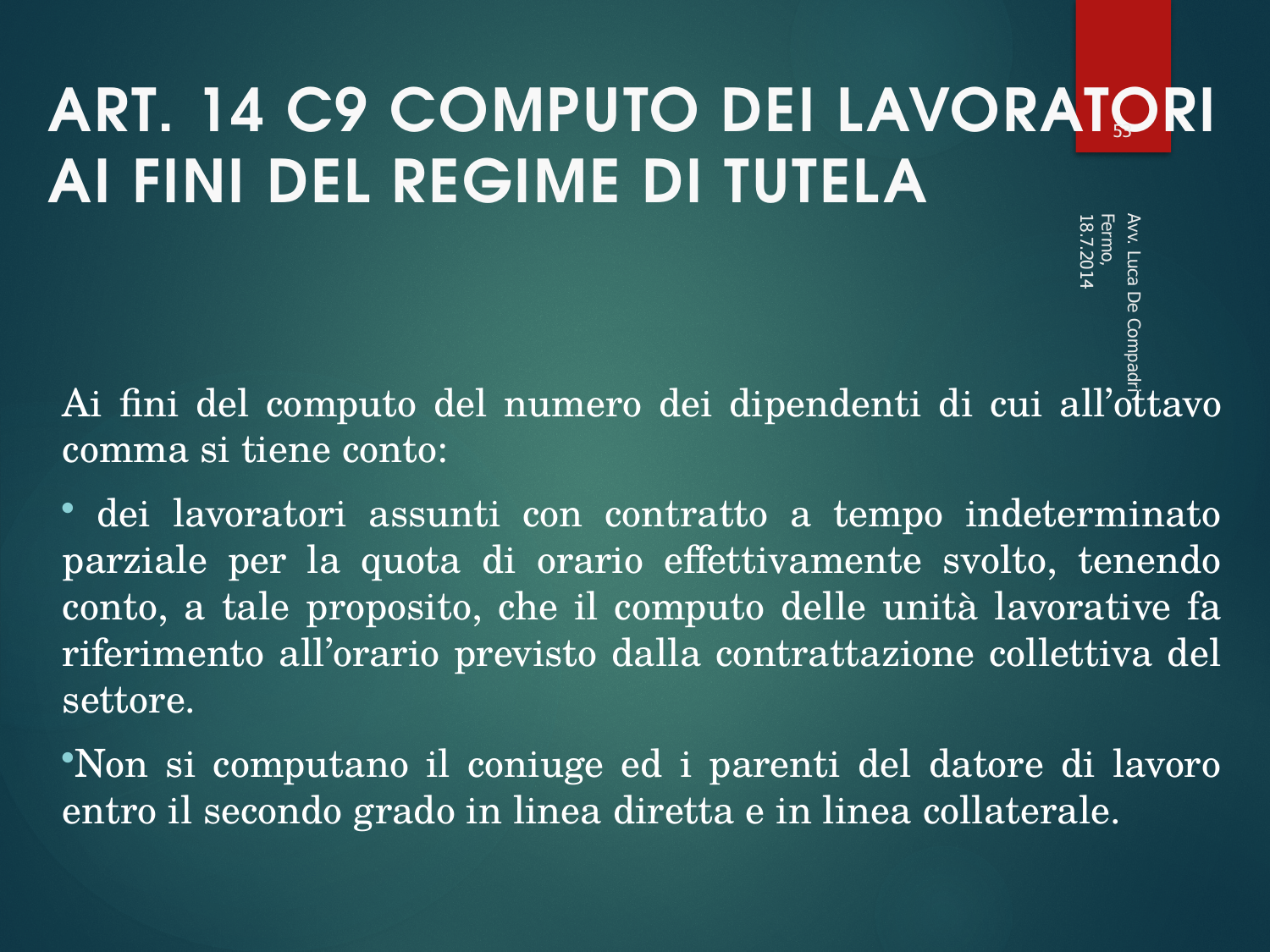

53
# ART. 14 C9 COMPUTO DEI LAVORATORI AI FINI DEL REGIME DI TUTELA
Fermo, 18.7.2014
Ai fini del computo del numero dei dipendenti di cui all’ottavo comma si tiene conto:
 dei lavoratori assunti con contratto a tempo indeterminato parziale per la quota di orario effettivamente svolto, tenendo conto, a tale proposito, che il computo delle unità lavorative fa riferimento all’orario previsto dalla contrattazione collettiva del settore.
Non si computano il coniuge ed i parenti del datore di lavoro entro il secondo grado in linea diretta e in linea collaterale.
Avv. Luca De Compadri